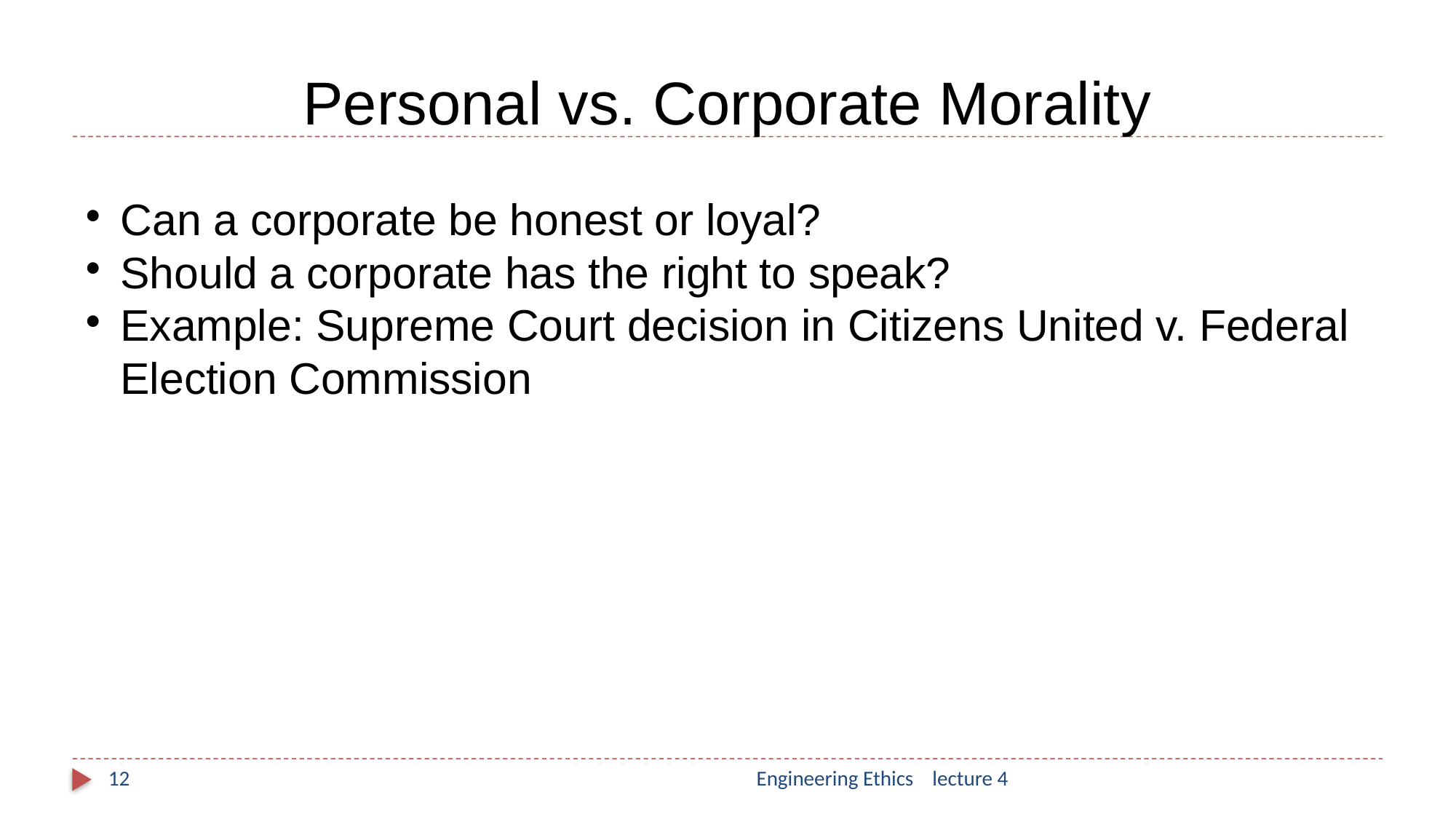

Personal vs. Corporate Morality
Can a corporate be honest or loyal?
Should a corporate has the right to speak?
Example: Supreme Court decision in Citizens United v. Federal Election Commission
12
Engineering Ethics    lecture 4